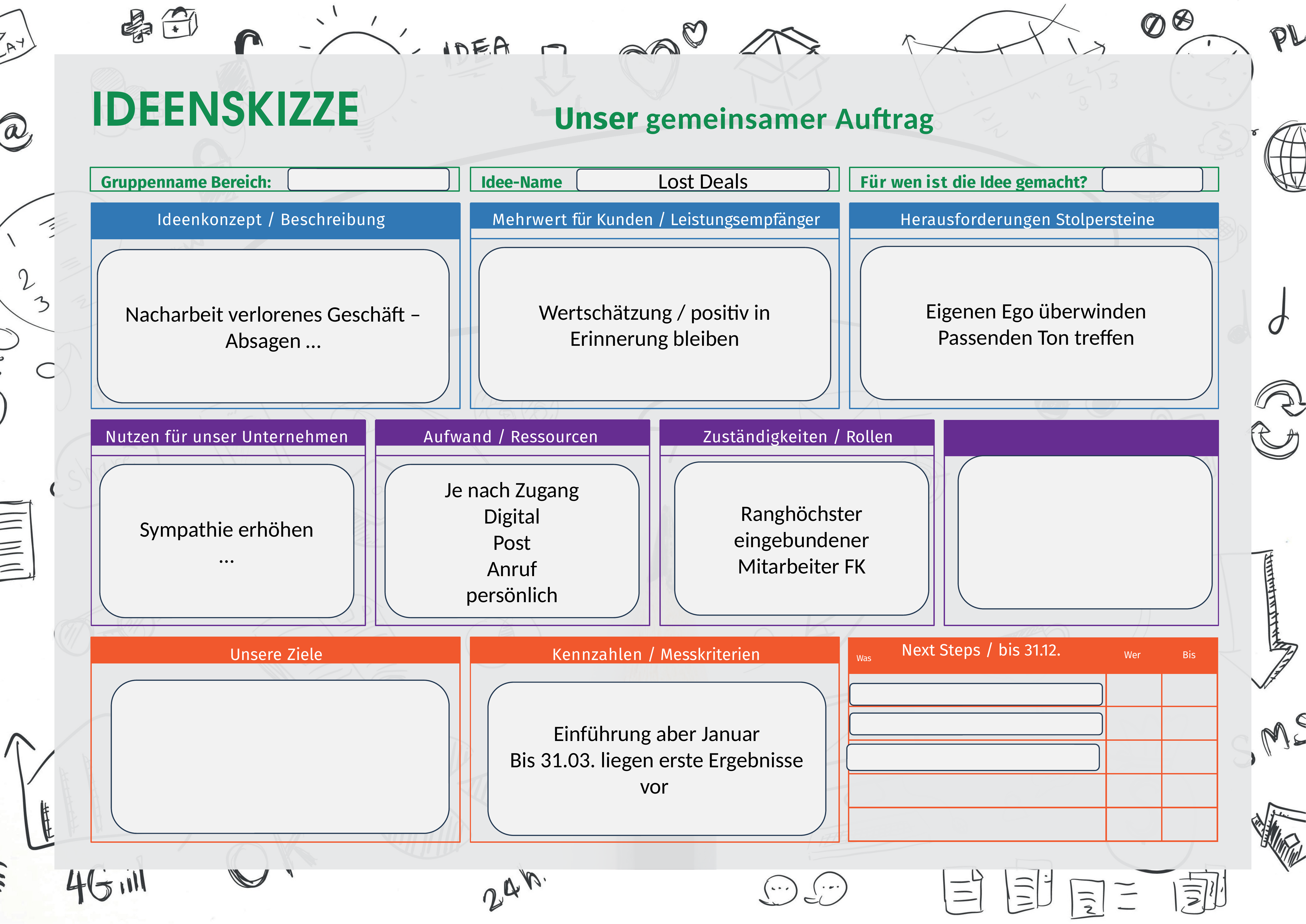

# IDEENSKIZZE
Unser gemeinsamer Auftrag
Gruppenname Bereich:
Für wen ist die Idee gemacht?
Idee-Name

Lost Deals
Ideenkonzept / Beschreibung

Mehrwert für Kunden / Leistungsempfänger
Herausforderungen Stolpersteine

Eigenen Ego überwinden
Passenden Ton treffen
Wertschätzung / positiv in Erinnerung bleiben
Nacharbeit verlorenes Geschäft – Absagen …
Nutzen für unser Unternehmen
Aufwand / Ressourcen
Zuständigkeiten / Rollen

Ranghöchster eingebundener Mitarbeiter FK
Sympathie erhöhen
…
Je nach Zugang
Digital
Post
Anruf
persönlich
| Was Next Steps / bis 31.12. | Wer | Bis |
| --- | --- | --- |
|  |  |  |
|  |  |  |
|  |  |  |
|  |  |  |
|  |  |  |
Unsere Ziele
Kennzahlen / Messkriterien

Einführung aber Januar
Bis 31.03. liegen erste Ergebnisse vor